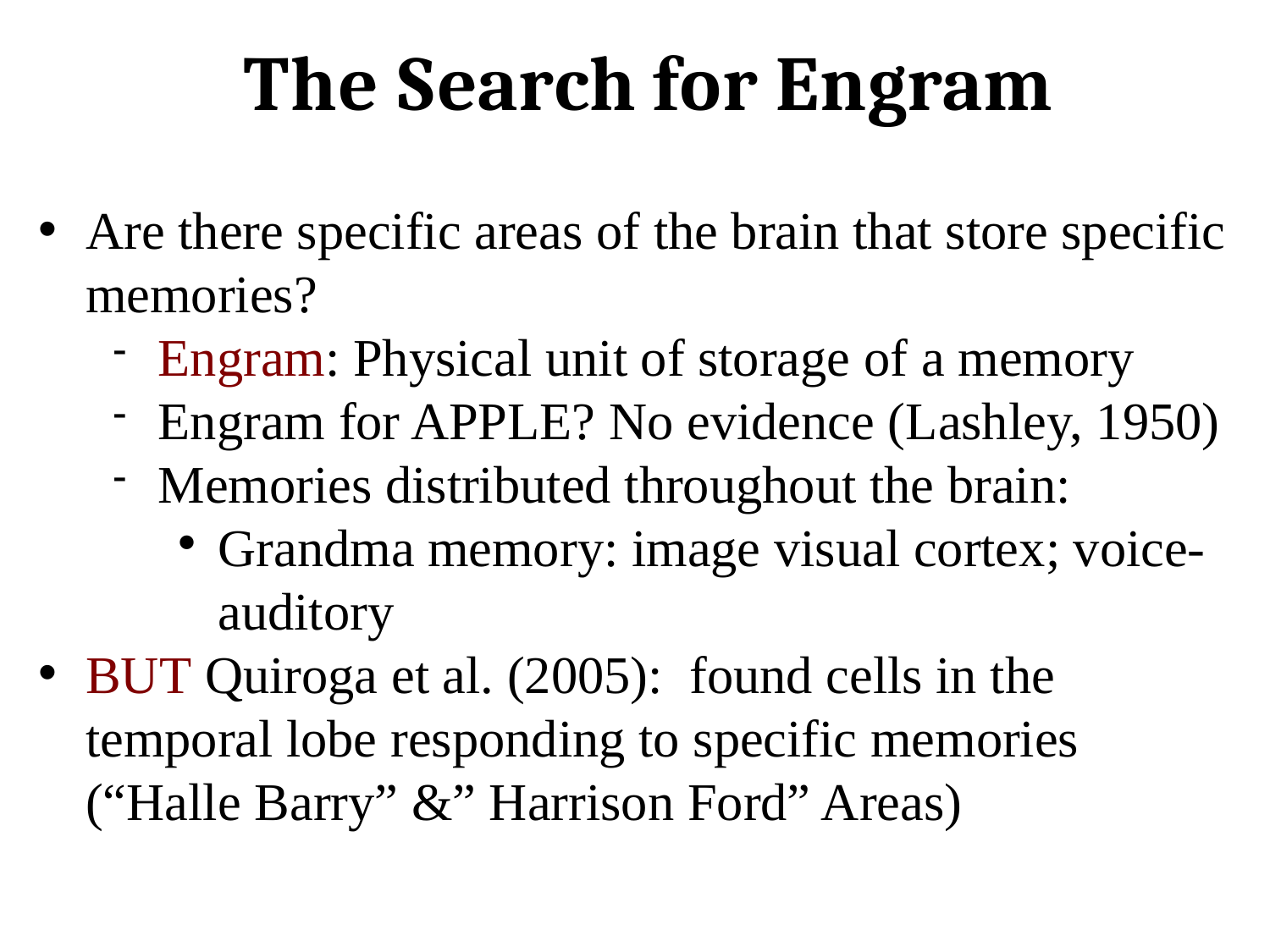

The Search for Engram
Are there specific areas of the brain that store specific memories?
Engram: Physical unit of storage of a memory
Engram for APPLE? No evidence (Lashley, 1950)
Memories distributed throughout the brain:
Grandma memory: image visual cortex; voice-auditory
BUT Quiroga et al. (2005):  found cells in the temporal lobe responding to specific memories (“Halle Barry” &” Harrison Ford” Areas)